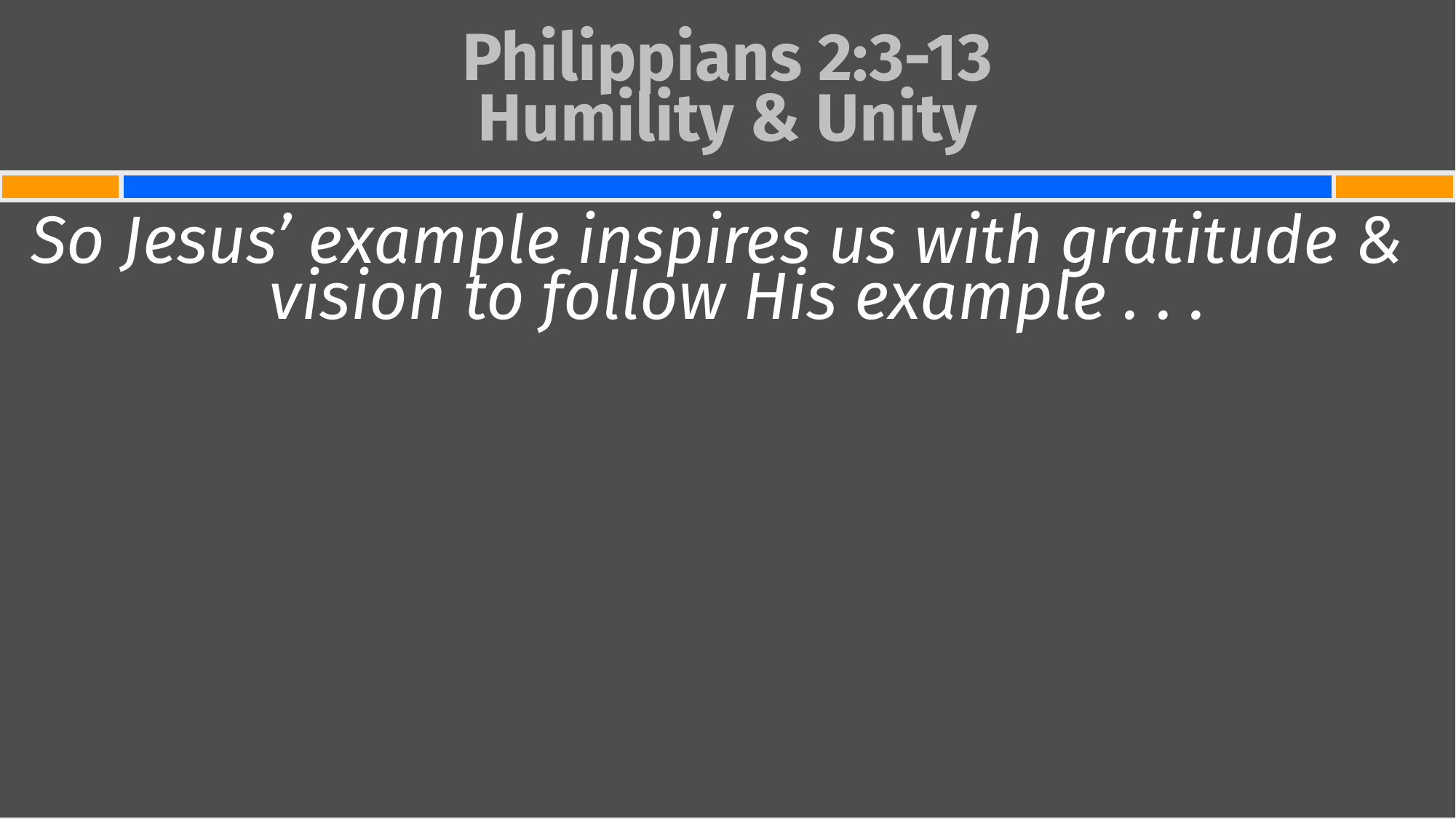

# Philippians 2:3-13 Humility & Unity

So Jesus’ example inspires us with gratitude & vision to follow His example . . .